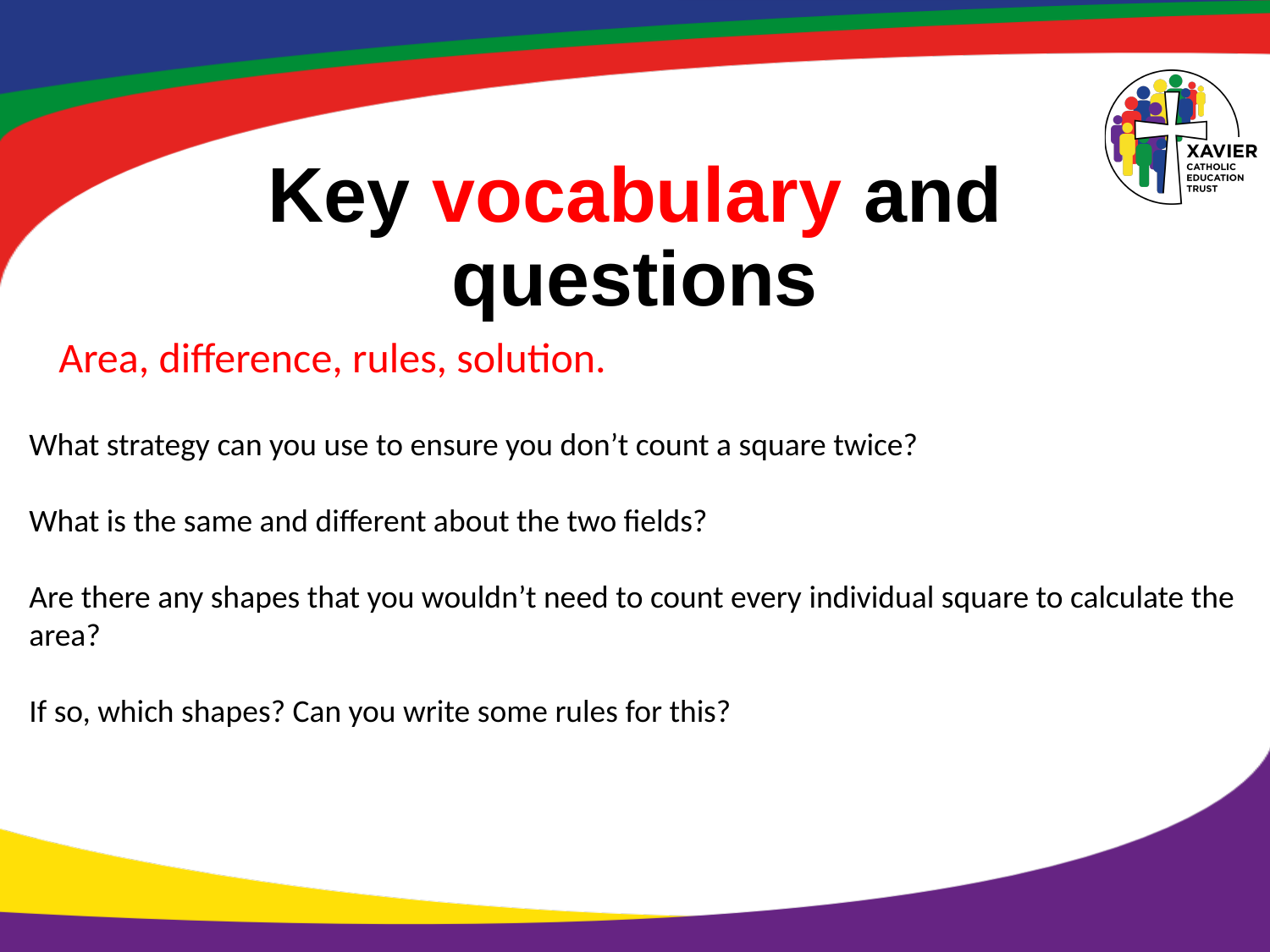

# Key vocabulary and questions
Area, difference, rules, solution.
What strategy can you use to ensure you don’t count a square twice?

What is the same and different about the two fields?

Are there any shapes that you wouldn’t need to count every individual square to calculate the area?

If so, which shapes? Can you write some rules for this?